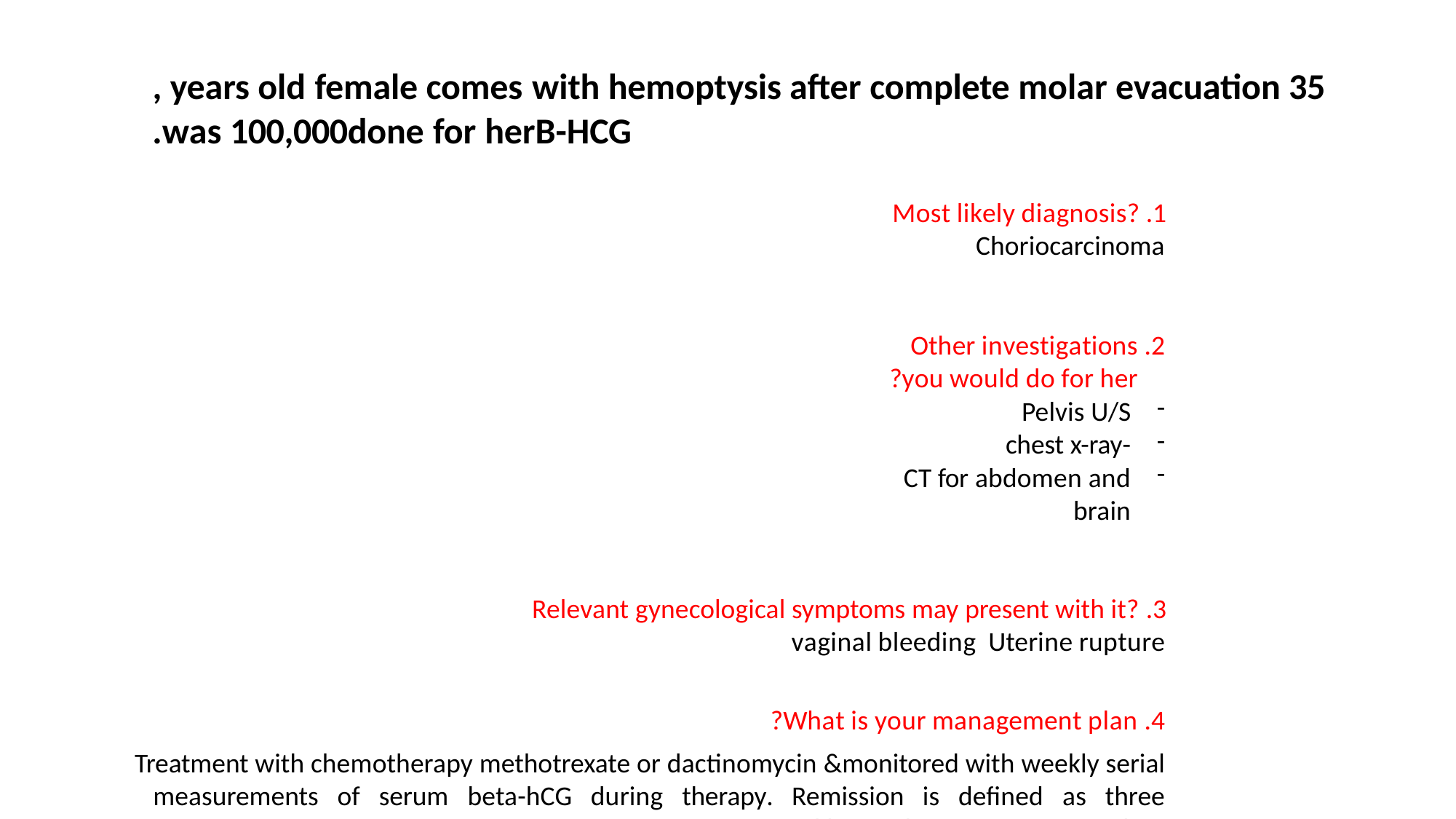

# 35 years old female comes with hemoptysis after complete molar evacuation ,
B-HCG	done for her	was 100,000.
Most likely diagnosis?  Choriocarcinoma

Other investigations you would do for her?
Pelvis U/S
-chest x-ray
CT for abdomen and brain

Relevant gynecological symptoms may present with it?  vaginal bleeding  Uterine rupture

What is your management plan?
Treatment with chemotherapy methotrexate or dactinomycin &monitored with weekly serial  measurements of serum beta-hCG during therapy. Remission is defined as three consecutive  normal hCG values over 14 to 21 days.